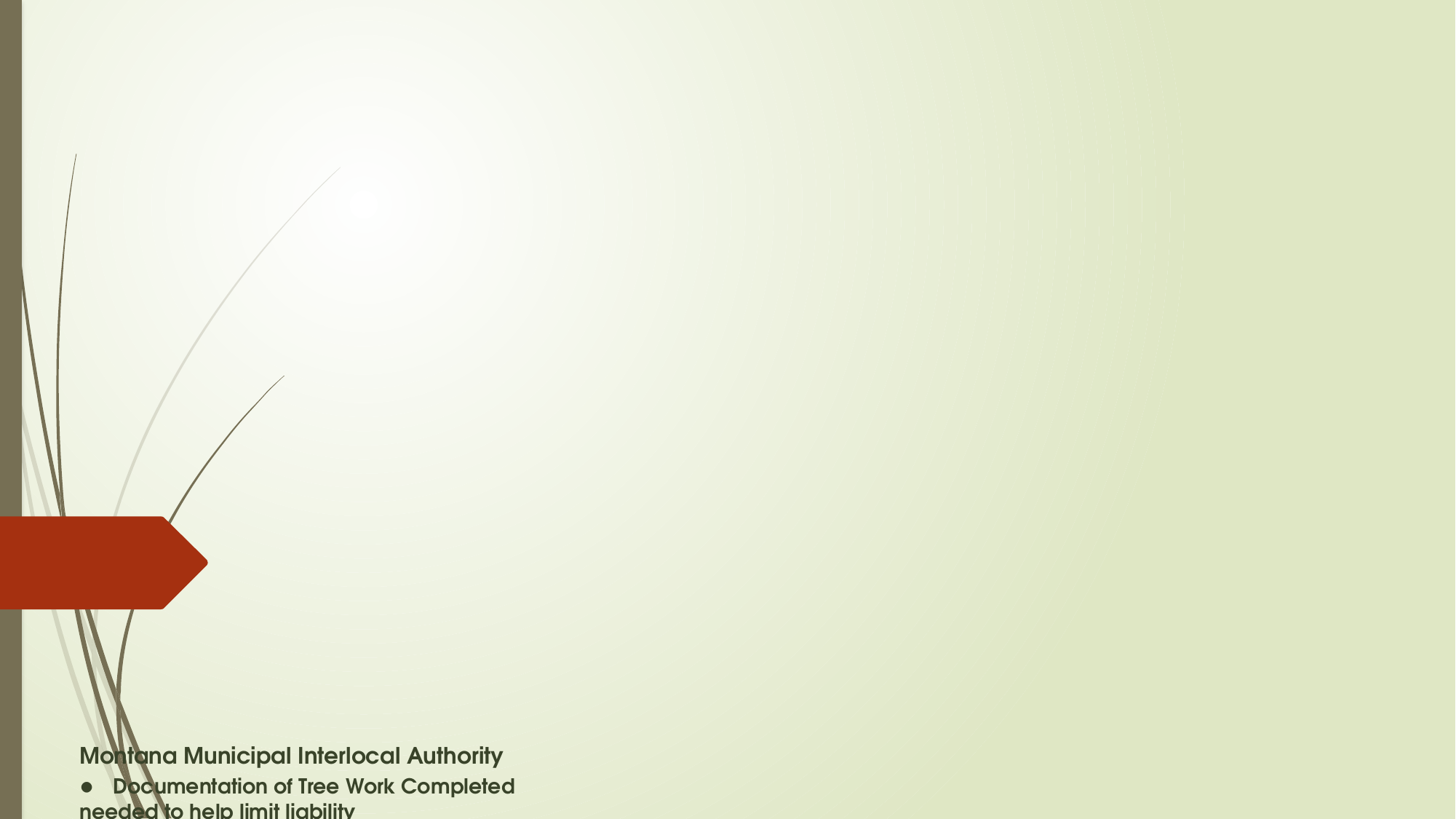

# Montana Municipal Interlocal Authority •	Documentation of Tree Work Completed needed to help limit liability o	Townsend Example -Date, Location, Personnel, Tree#,	 Trees Pruned or Removed, TB Hours, Other Volunteer Hours, Total Hours, # Trees Pruned, Private Trees Pruned, # Trees Removed, Lift Hours, Inventory Updated •